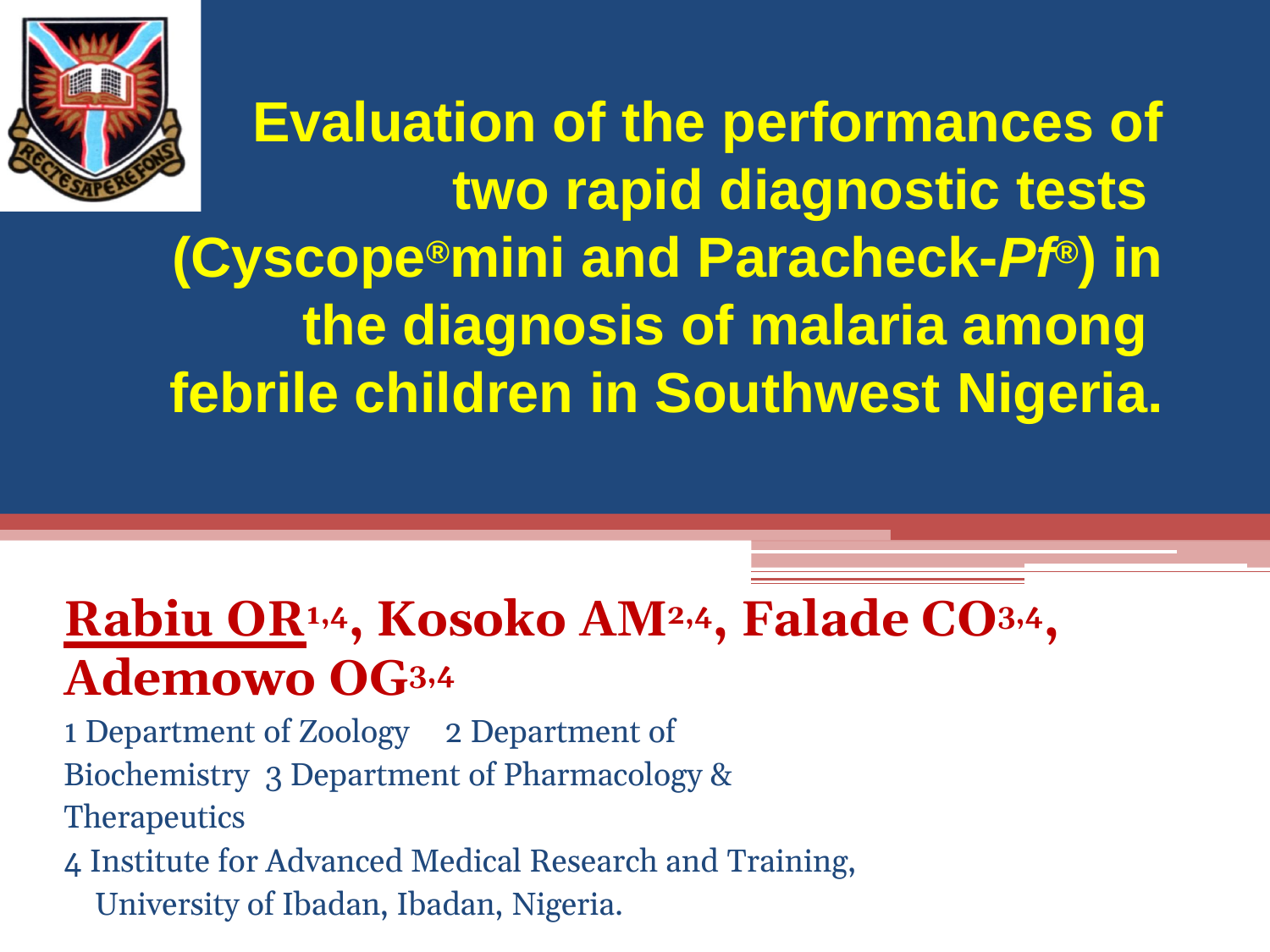

# Evaluation of the performances of  two rapid diagnostic tests  (Cyscope®mini and Paracheck-Pf®) in  the diagnosis of malaria among  febrile children in Southwest Nigeria.

Rabiu OR1,4, Kosoko AM2,4, Falade CO3,4,  Ademowo OG3,4
1 Department of Zoology	2 Department of Biochemistry  3 Department of Pharmacology & Therapeutics
4 Institute for Advanced Medical Research and Training,
University of Ibadan, Ibadan, Nigeria.